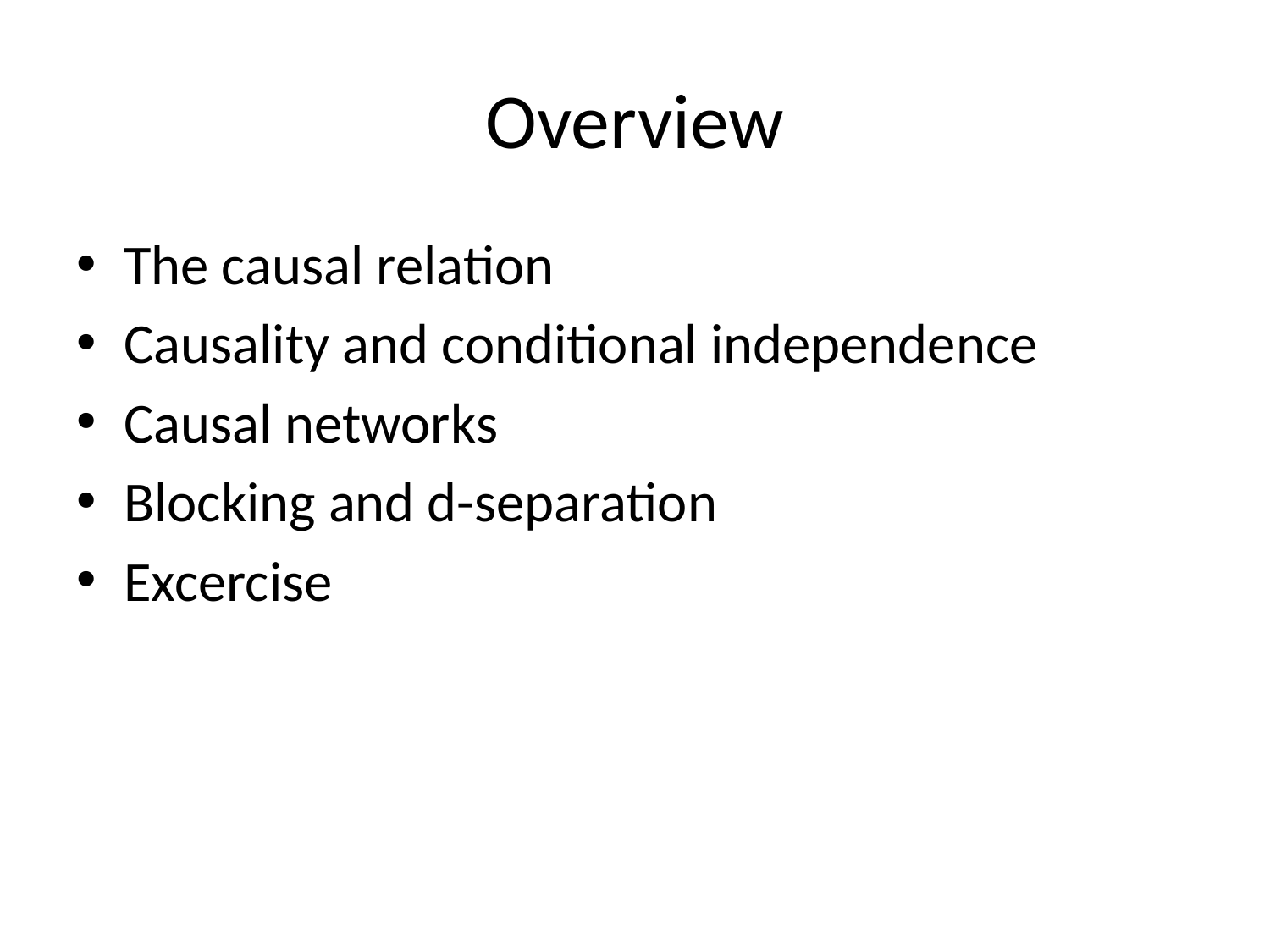

# Overview
The causal relation
Causality and conditional independence
Causal networks
Blocking and d-separation
Excercise